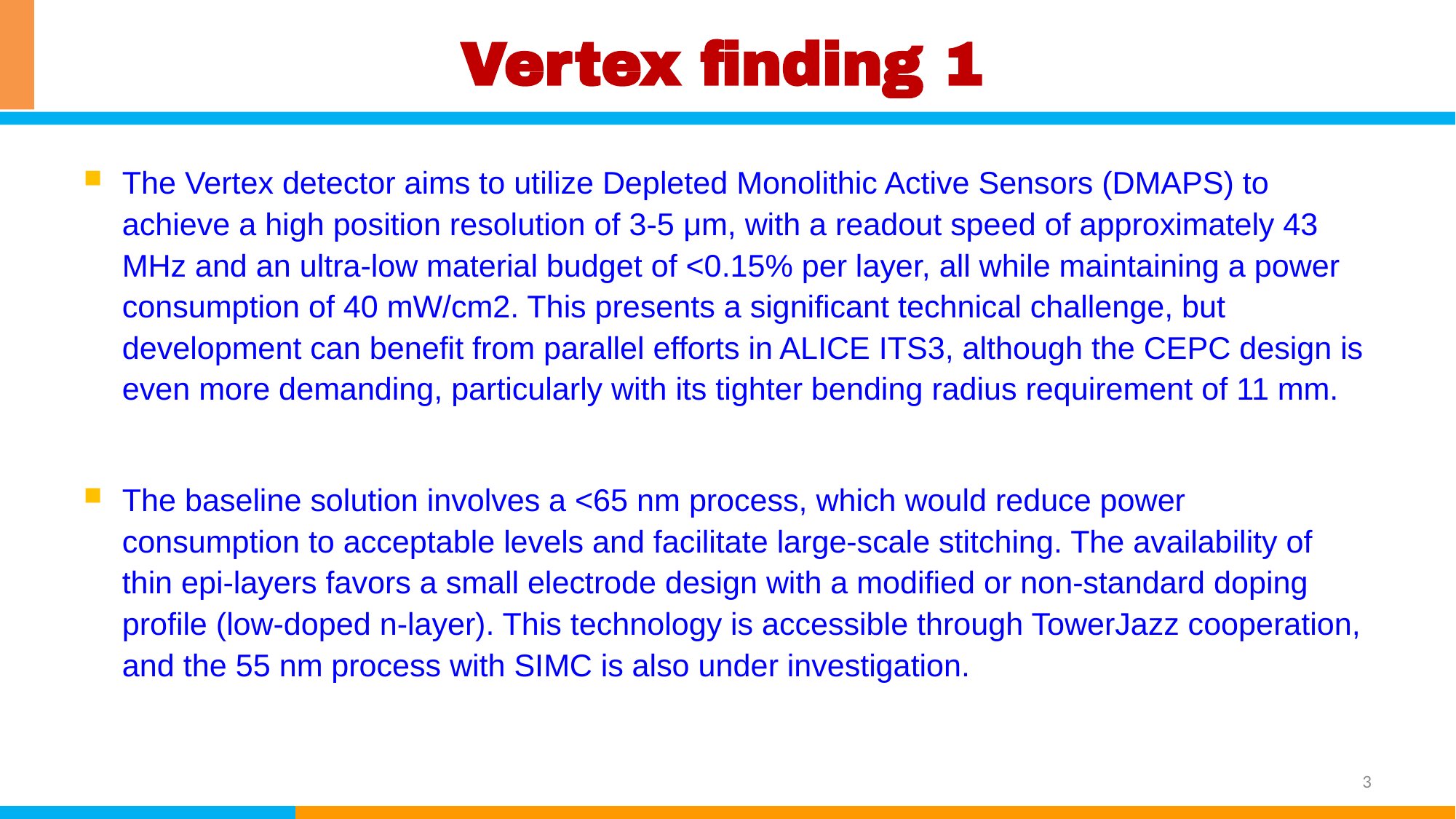

# Vertex finding 1
The Vertex detector aims to utilize Depleted Monolithic Active Sensors (DMAPS) to achieve a high position resolution of 3-5 μm, with a readout speed of approximately 43 MHz and an ultra-low material budget of <0.15% per layer, all while maintaining a power consumption of 40 mW/cm2. This presents a significant technical challenge, but development can benefit from parallel efforts in ALICE ITS3, although the CEPC design is even more demanding, particularly with its tighter bending radius requirement of 11 mm.

The baseline solution involves a <65 nm process, which would reduce power consumption to acceptable levels and facilitate large-scale stitching. The availability of thin epi-layers favors a small electrode design with a modified or non-standard doping profile (low-doped n-layer). This technology is accessible through TowerJazz cooperation, and the 55 nm process with SIMC is also under investigation.

3